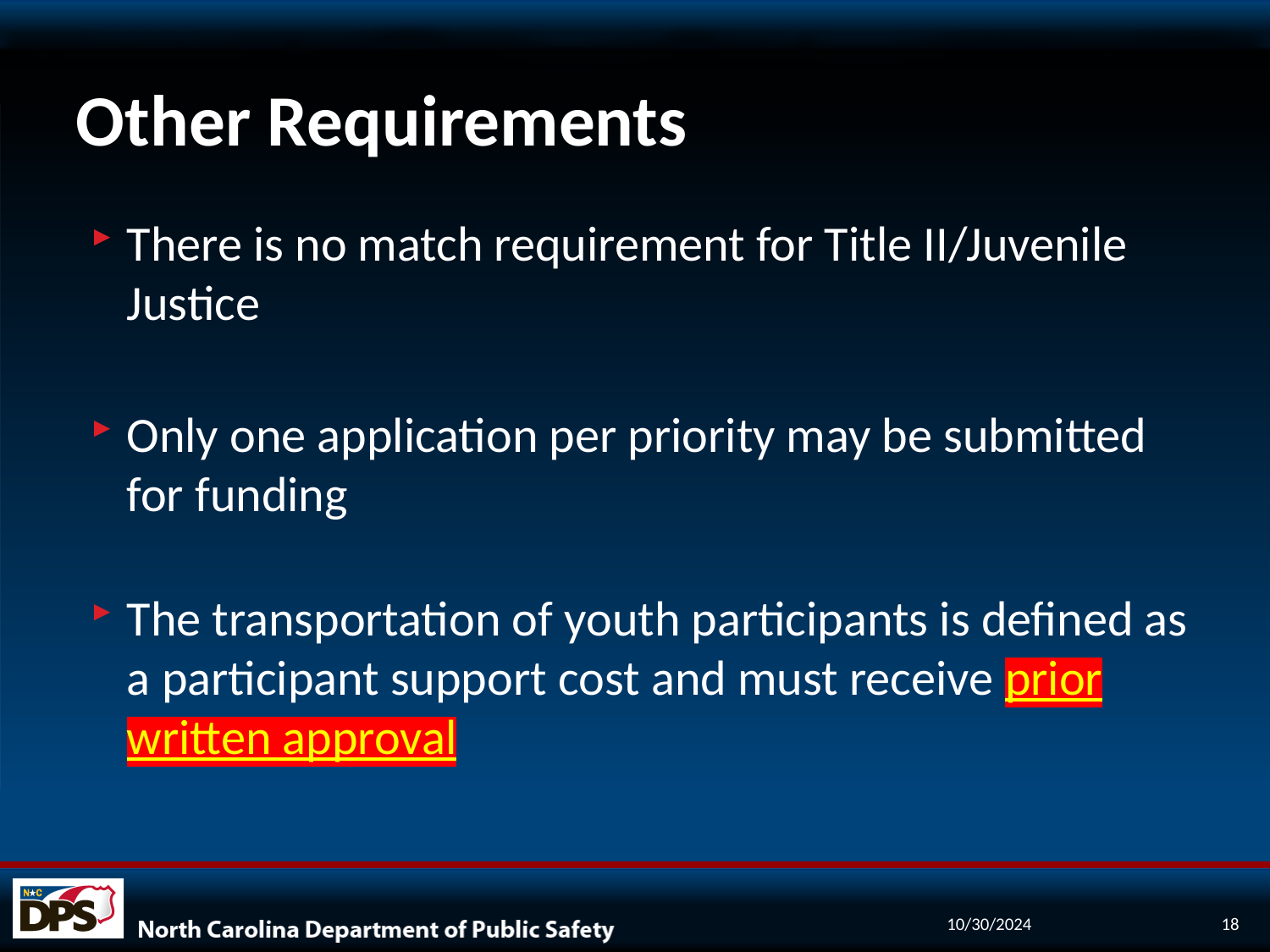

# Other Requirements
There is no match requirement for Title II/Juvenile Justice

Only one application per priority may be submitted for funding

The transportation of youth participants is defined as a participant support cost and must receive prior written approval
10/30/2024
18